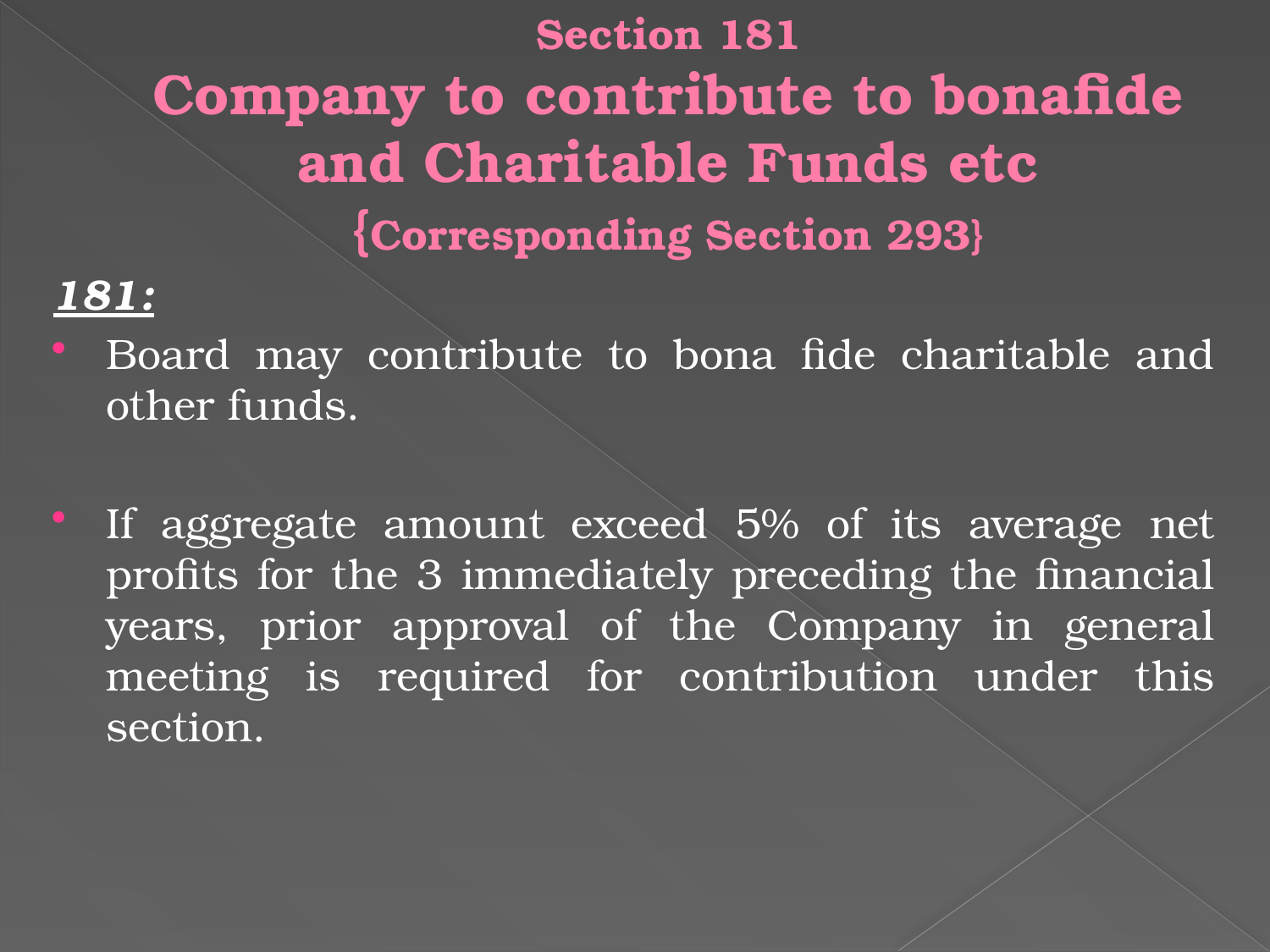

# Section 181 Company to contribute to bonafide and Charitable Funds etc {Corresponding Section 293}
181:
Board may contribute to bona fide charitable and other funds.

If aggregate amount exceed 5% of its average net profits for the 3 immediately preceding the financial years, prior approval of the Company in general meeting is required for contribution under this section.